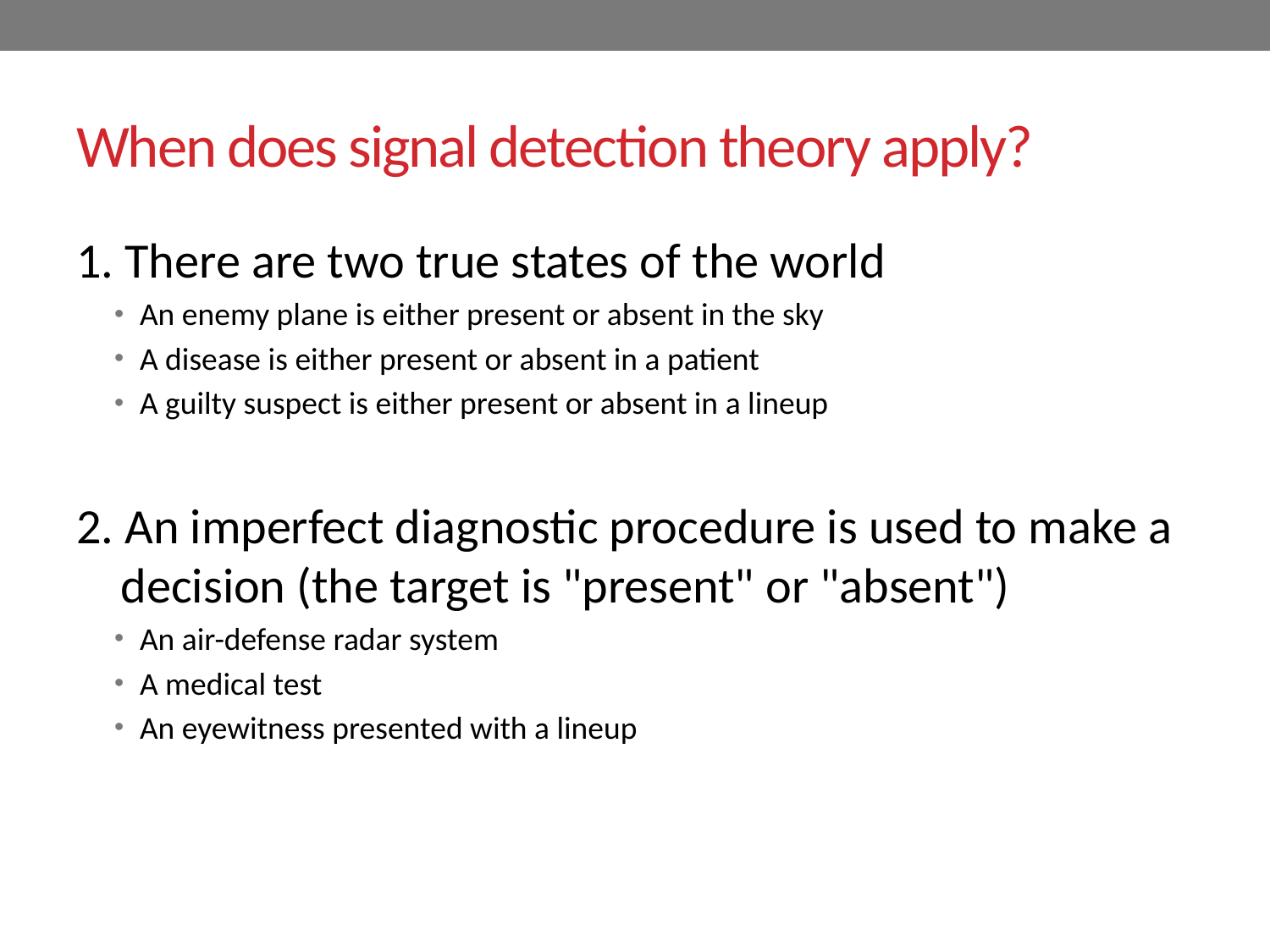

# When does signal detection theory apply?
1. There are two true states of the world
An enemy plane is either present or absent in the sky
A disease is either present or absent in a patient
A guilty suspect is either present or absent in a lineup

2. An imperfect diagnostic procedure is used to make a
    decision (the target is "present" or "absent")
An air-defense radar system
A medical test
An eyewitness presented with a lineup